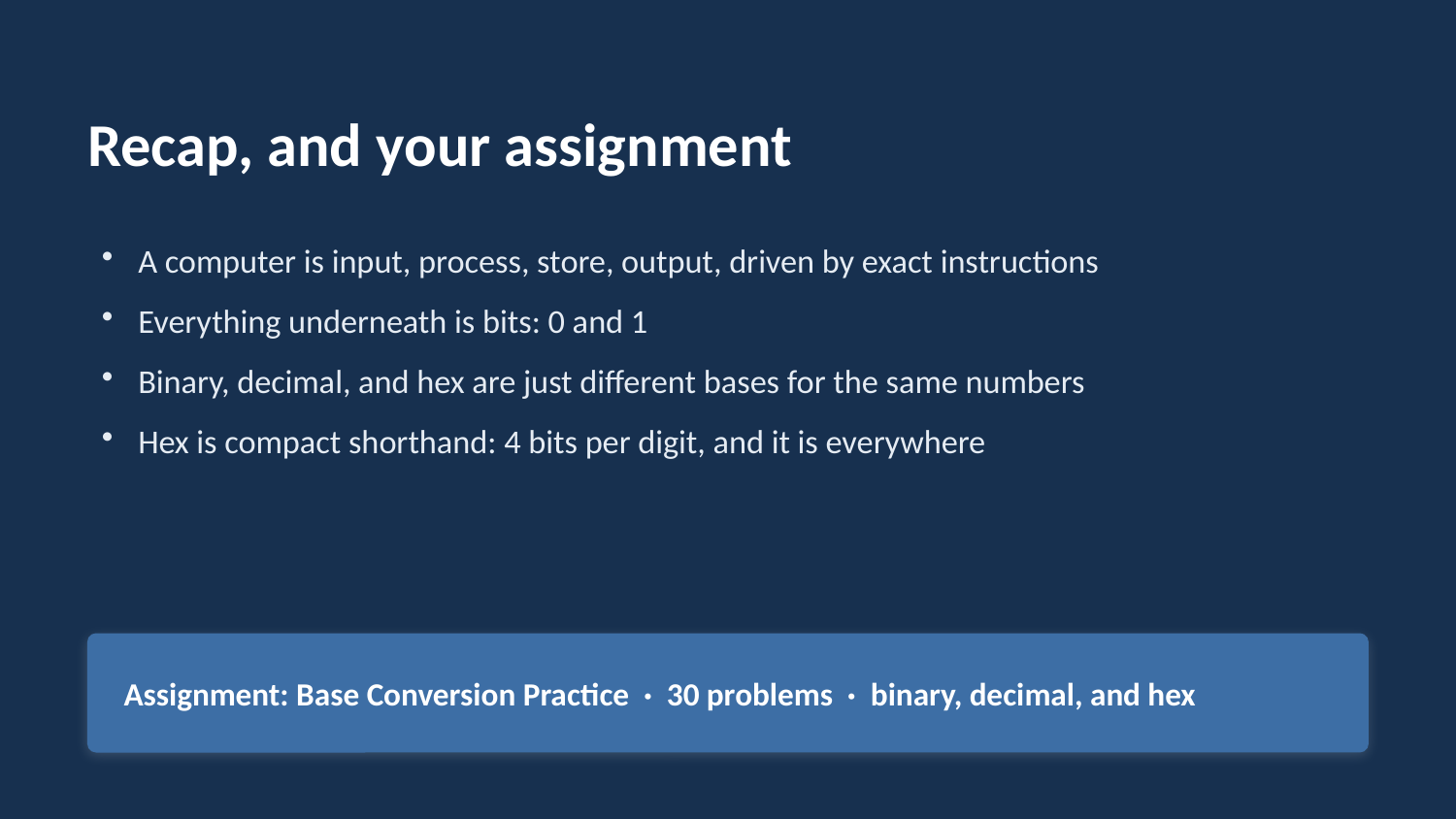

Recap, and your assignment
A computer is input, process, store, output, driven by exact instructions
Everything underneath is bits: 0 and 1
Binary, decimal, and hex are just different bases for the same numbers
Hex is compact shorthand: 4 bits per digit, and it is everywhere

Assignment: Base Conversion Practice  ·  30 problems  ·  binary, decimal, and hex